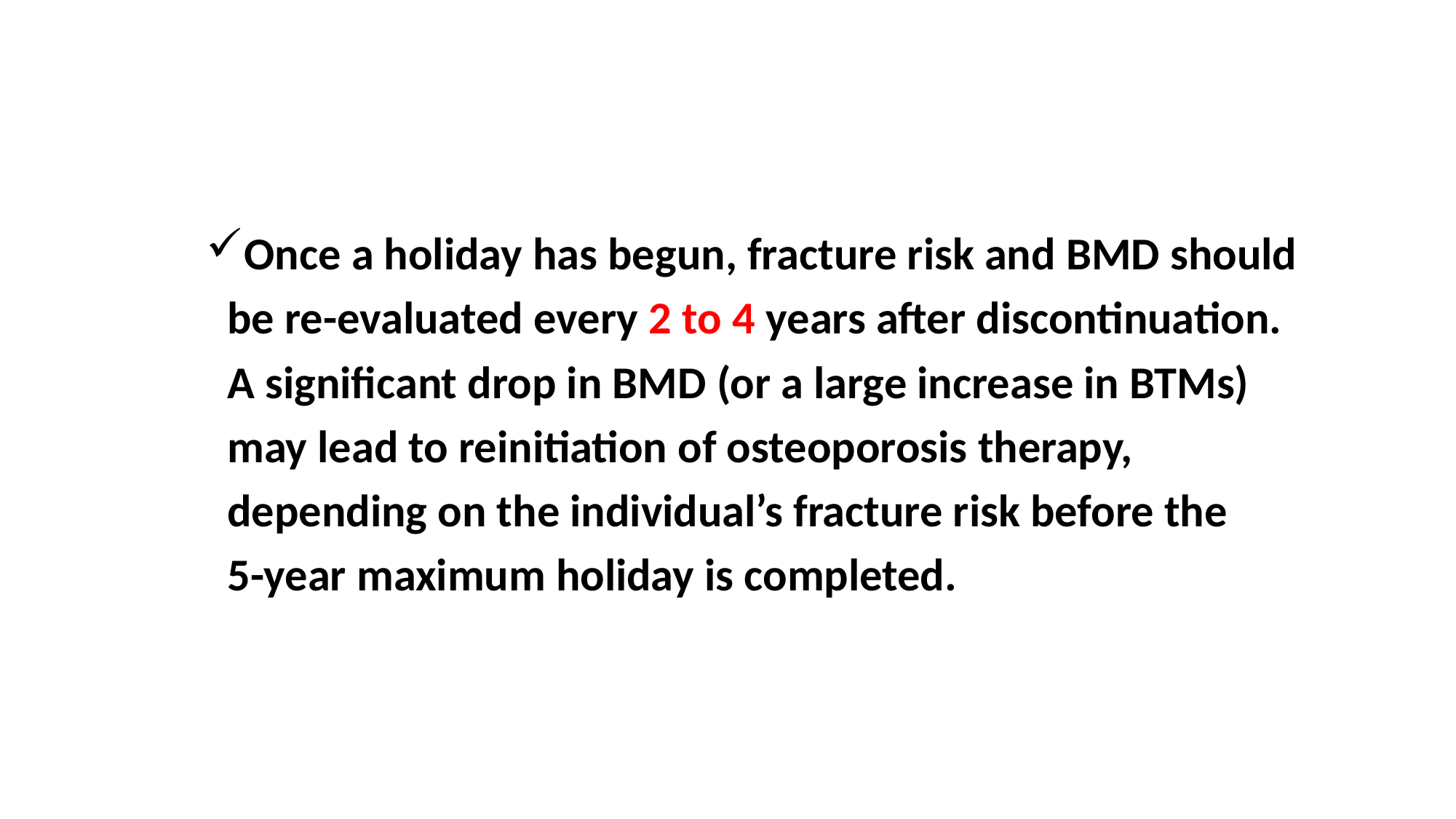

Once a holiday has begun, fracture risk and BMD should
  be re-evaluated every 2 to 4 years after discontinuation.
  A significant drop in BMD (or a large increase in BTMs)
  may lead to reinitiation of osteoporosis therapy,
  depending on the individual’s fracture risk before the
  5-year maximum holiday is completed.